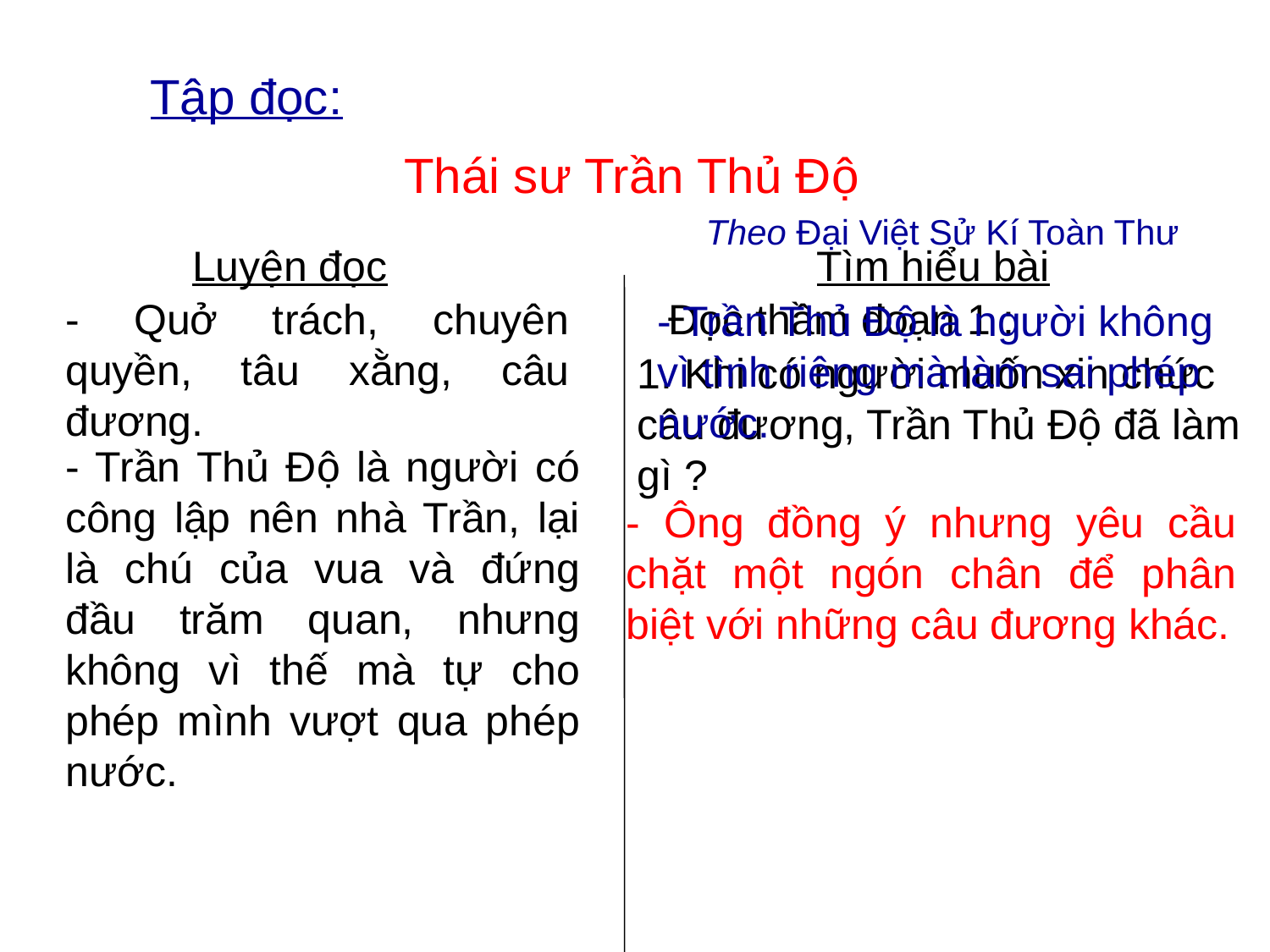

Tập đọc:
Thái sư Trần Thủ Độ
                               Theo Đại Việt Sử Kí Toàn Thư
Luyện đọc
Tìm hiểu bài

- Quở trách, chuyên quyền, tâu xằng, câu đương.
Đọc thầm đoạn 1 :
- Trần Thủ Độ là người không vì tình riêng mà làm sai phép nước.
1. Khi có người muốn xin chức câu đương, Trần Thủ Độ đã làm gì ?
- Trần Thủ Độ là người có công lập nên nhà Trần, lại là chú của vua và đứng đầu trăm quan, nhưng không vì thế mà tự cho phép mình vượt qua phép nước.
- Ông đồng ý nhưng yêu cầu chặt một ngón chân để phân biệt với những câu đương khác.